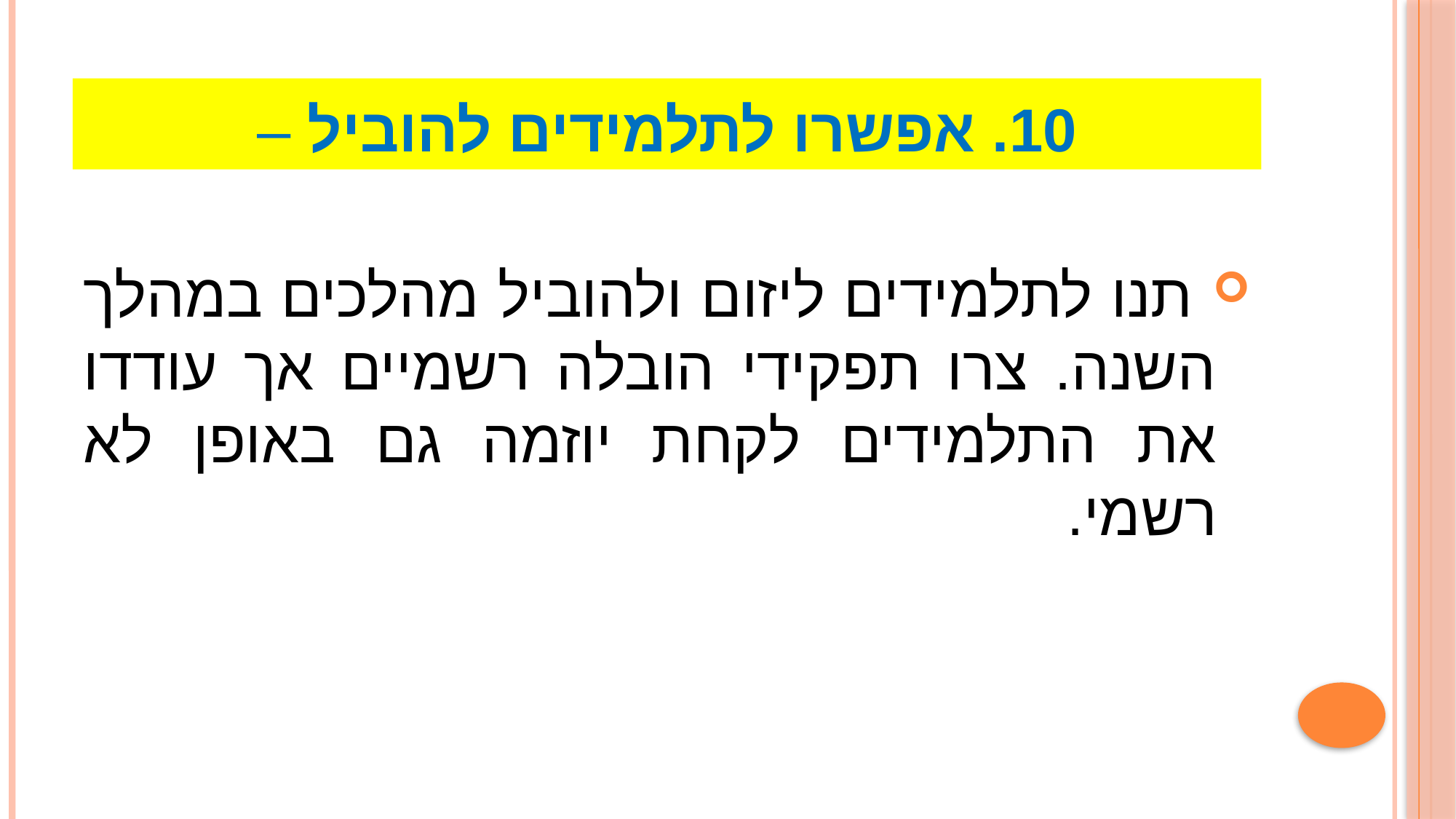

# 10. אפשרו לתלמידים להוביל –
 תנו לתלמידים ליזום ולהוביל מהלכים במהלך השנה. צרו תפקידי הובלה רשמיים אך עודדו את התלמידים לקחת יוזמה גם באופן לא רשמי.